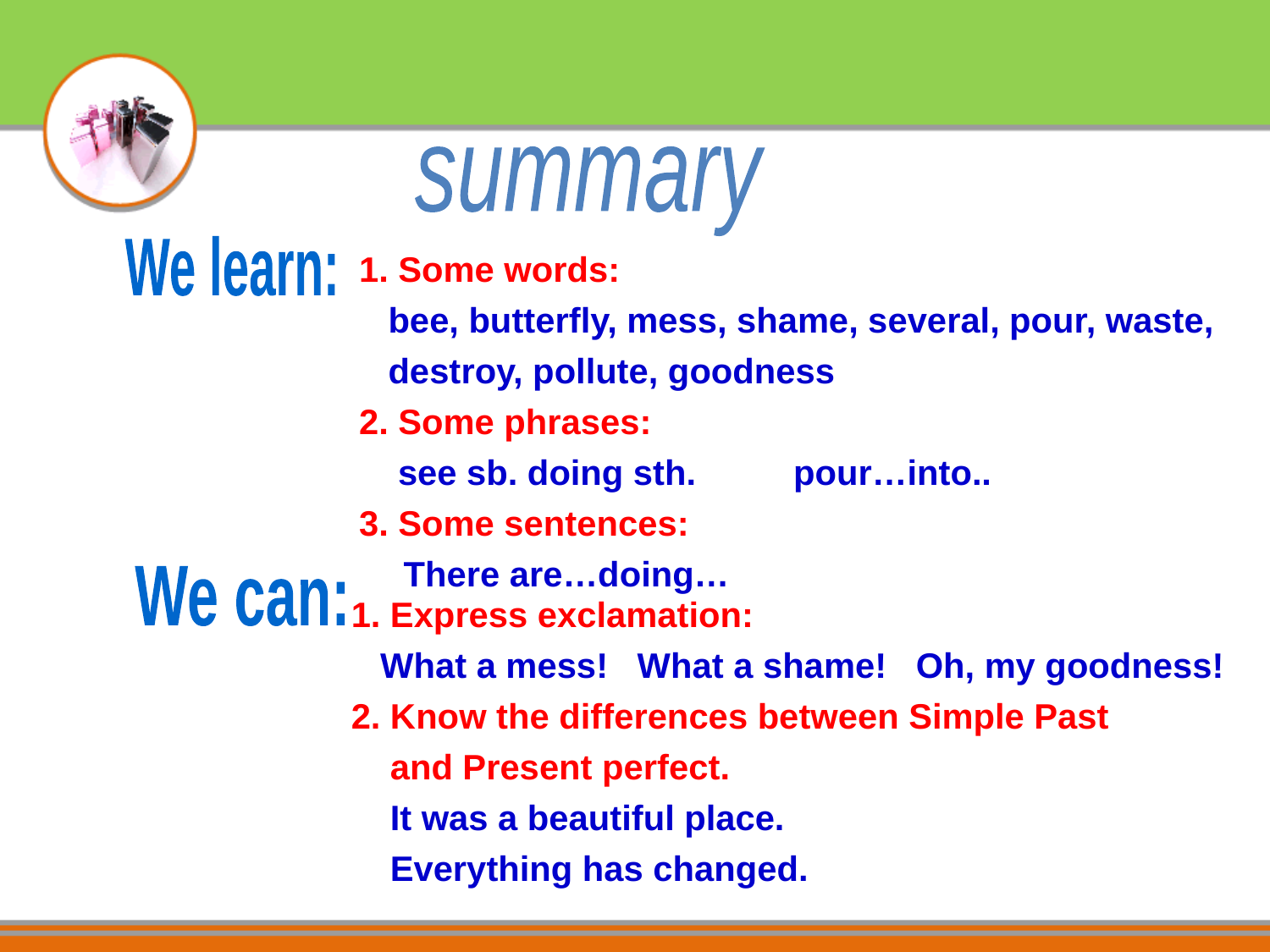

summary
1. Some words:
   bee, butterfly, mess, shame, several, pour, waste,
   destroy, pollute, goodness
2. Some phrases:
    see sb. doing sth.          pour…into..
3. Some sentences:
     There are…doing…
We learn:
We can:
1. Express exclamation:
   What a mess!   What a shame!   Oh, my goodness!
2. Know the differences between Simple Past
    and Present perfect.
    It was a beautiful place.
    Everything has changed.